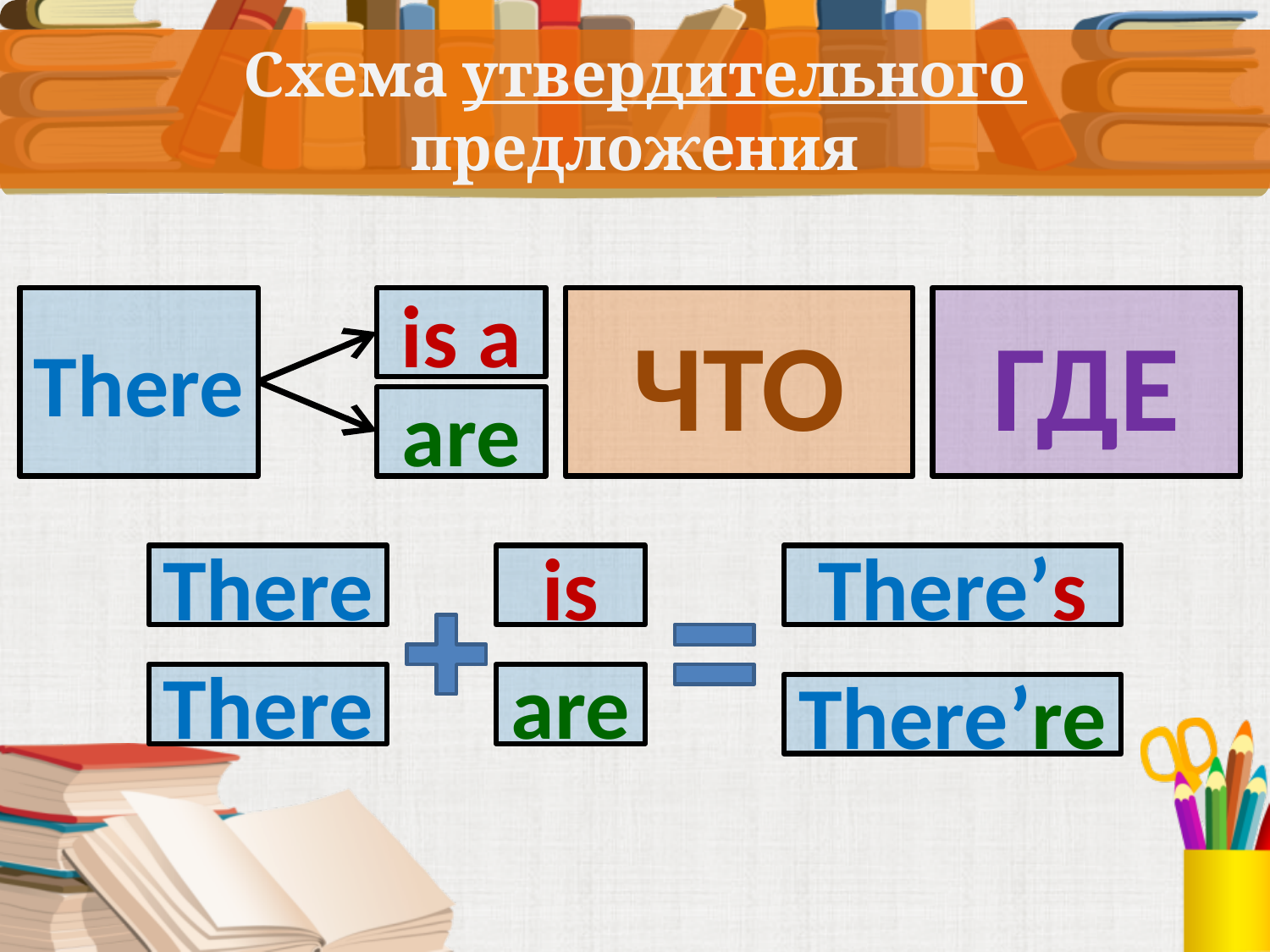

# Схема утвердительного предложения
There
is a
ЧТО
ГДЕ
are
There
is
There’s

There
are

There’re